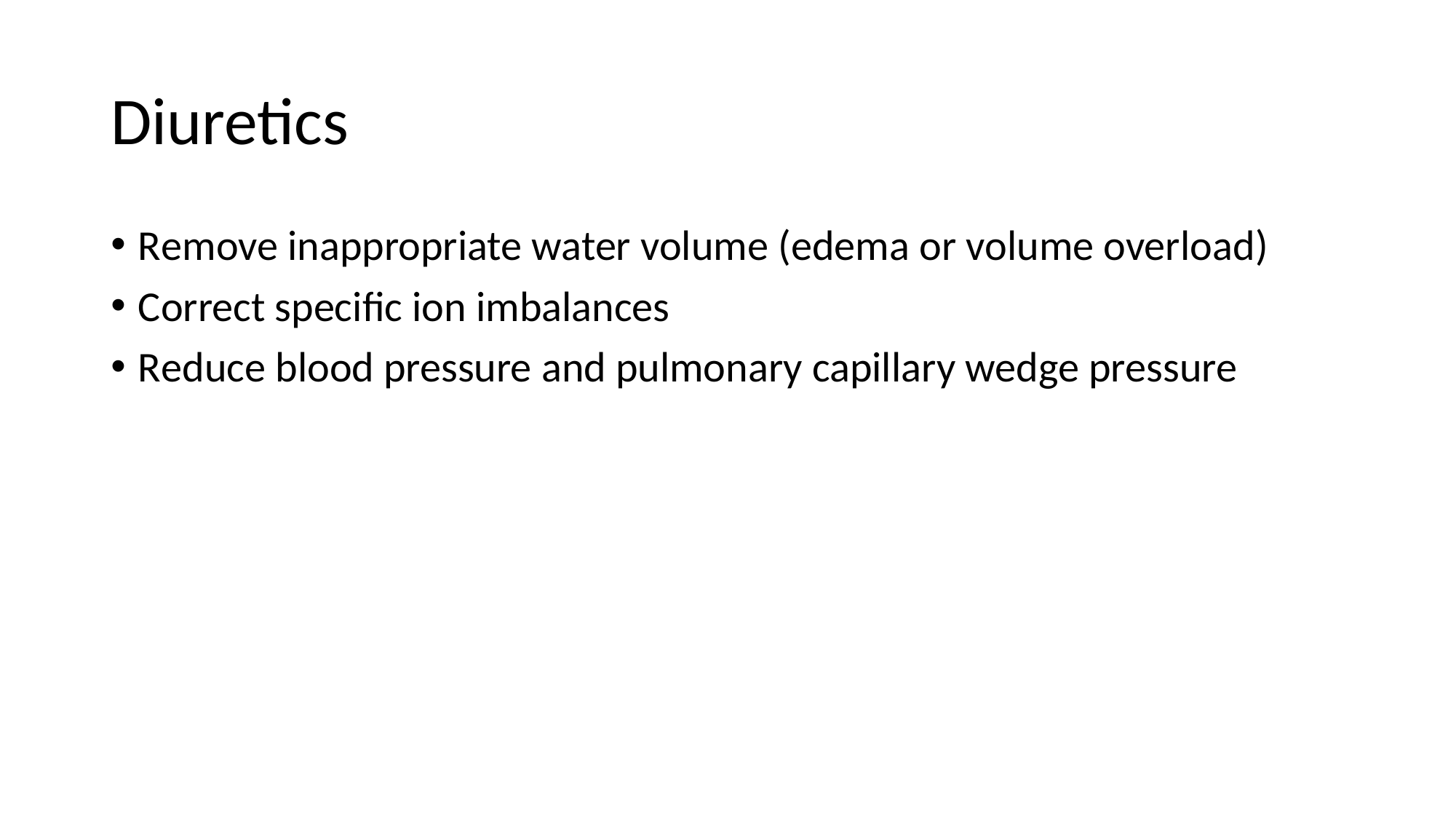

# Diuretics
Remove inappropriate water volume (edema or volume overload)
Correct specific ion imbalances
Reduce blood pressure and pulmonary capillary wedge pressure